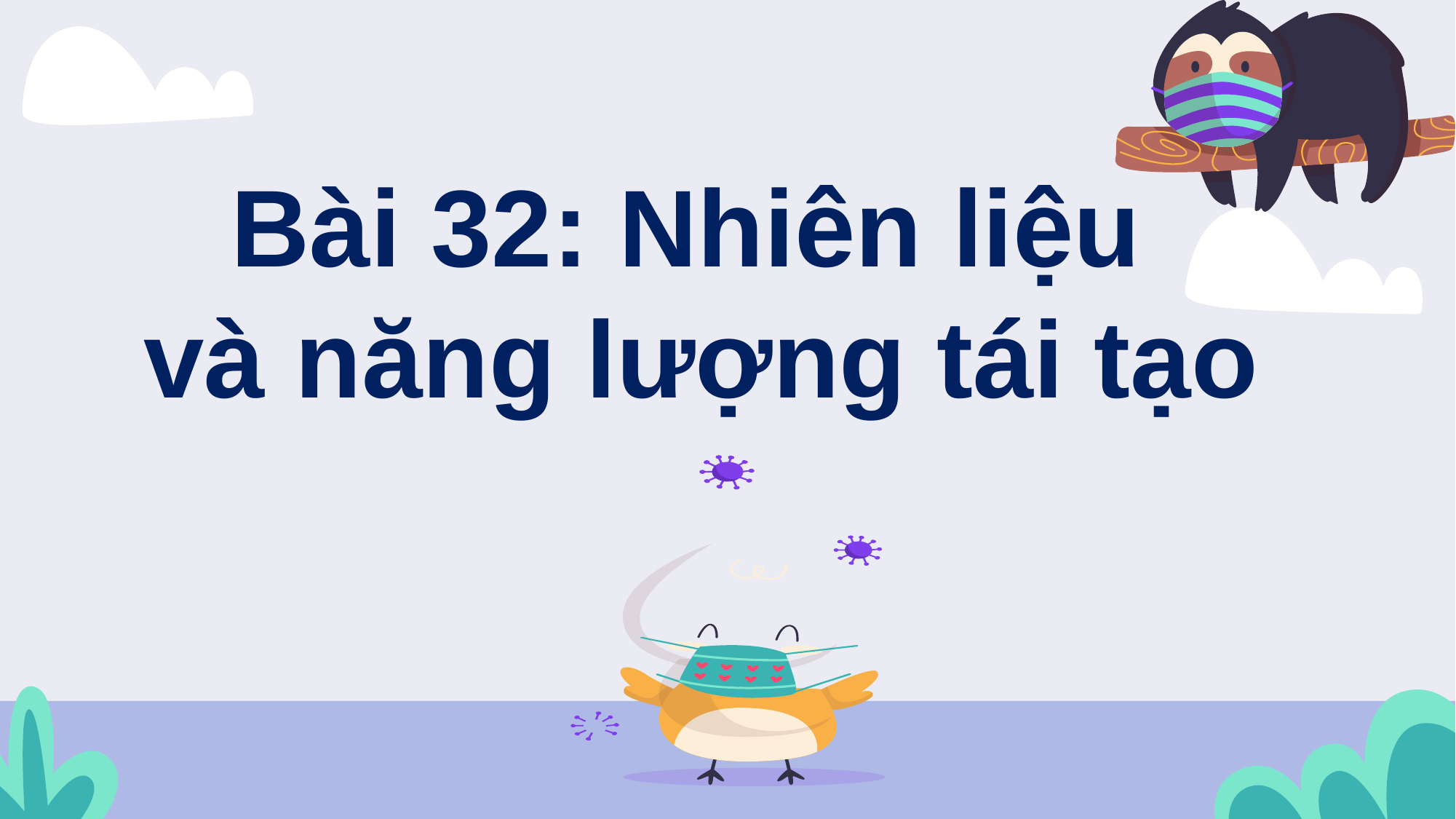

Bài 32: Nhiên liệu
và năng lượng tái tạo